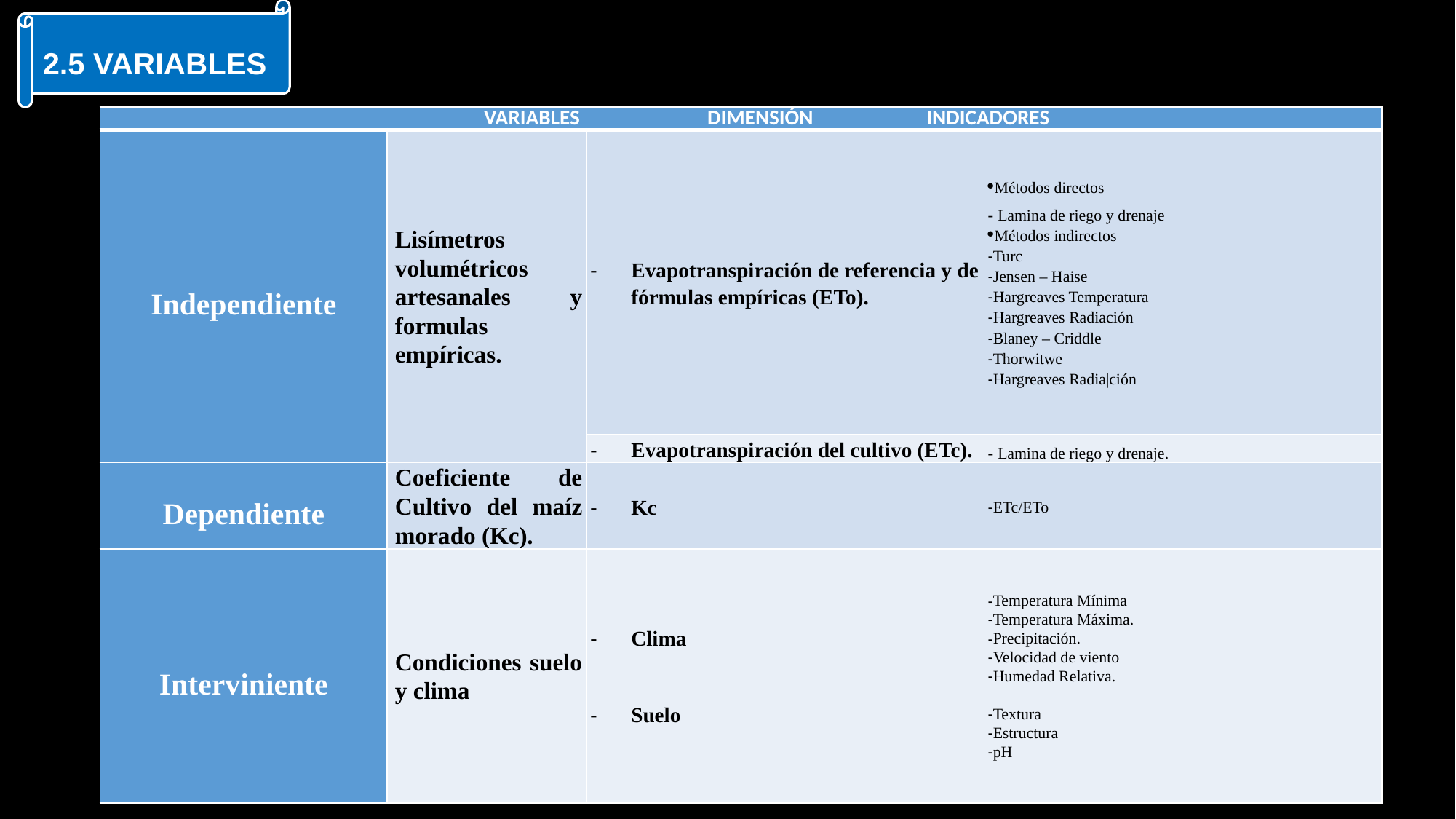

2.5 VARIABLES
#
| VARIABLES DIMENSIÓN INDICADORES |  |  |  |
| --- | --- | --- | --- |
| Independiente | Lisímetros volumétricos artesanales y formulas empíricas. | Evapotranspiración de referencia y de fórmulas empíricas (ETo). | Métodos directos - Lamina de riego y drenaje Métodos indirectos Turc Jensen – Haise Hargreaves Temperatura Hargreaves Radiación Blaney – Criddle Thorwitwe Hargreaves Radia|ción |
|  |  | Evapotranspiración del cultivo (ETc). | - Lamina de riego y drenaje. |
| Dependiente | Coeficiente de Cultivo del maíz morado (Kc). | Kc | ETc/ETo |
| Interviniente | Condiciones suelo y clima | Clima    Suelo | Temperatura Mínima Temperatura Máxima. Precipitación. Velocidad de viento Humedad Relativa.   Textura Estructura pH |